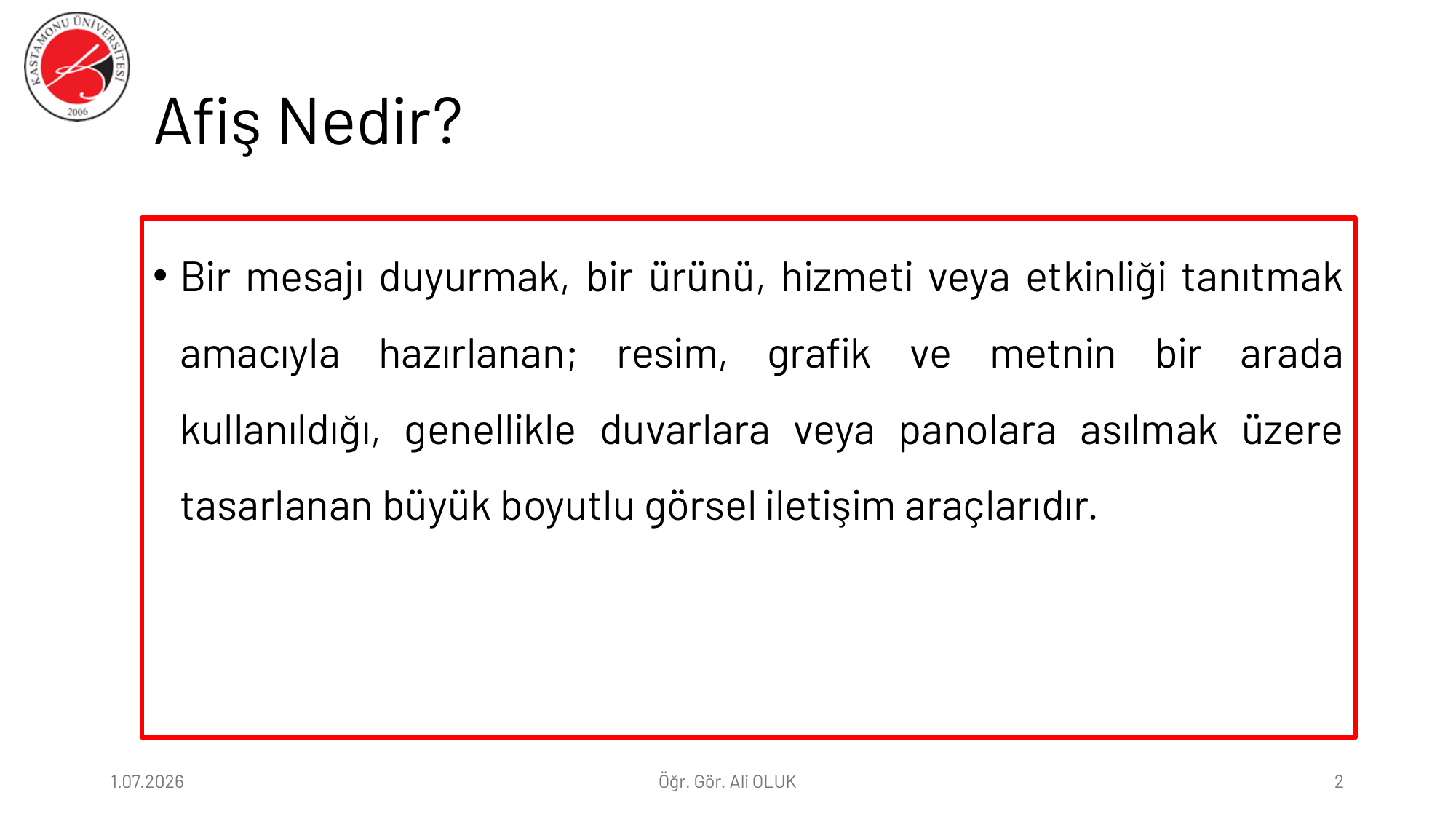

# Afiş Nedir?
Bir mesajı duyurmak, bir ürünü, hizmeti veya etkinliği tanıtmak amacıyla hazırlanan; resim, grafik ve metnin bir arada kullanıldığı, genellikle duvarlara veya panolara asılmak üzere tasarlanan büyük boyutlu görsel iletişim araçlarıdır.
1.07.2026
Öğr. Gör. Ali OLUK
2